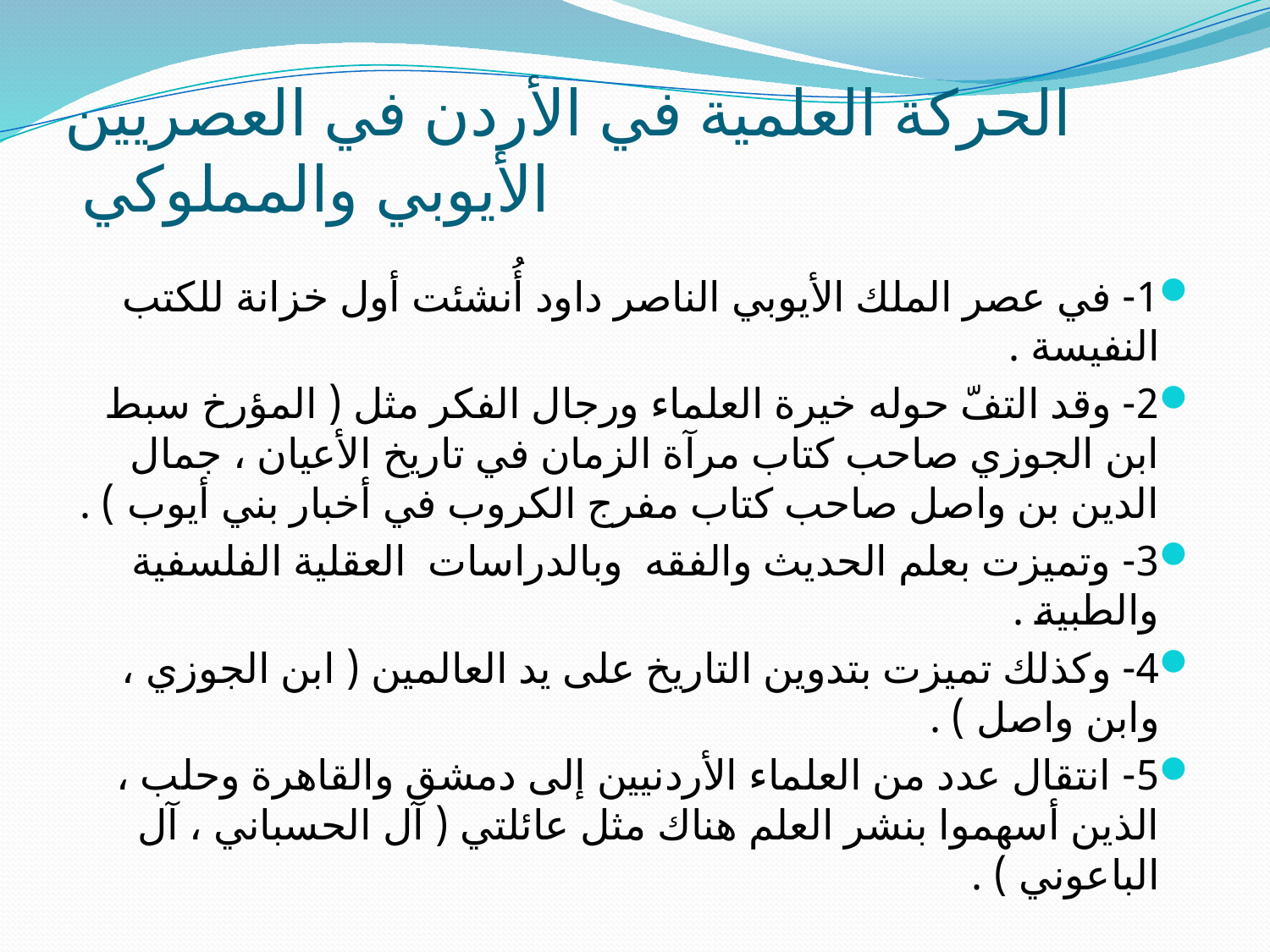

# الحركة العلمية في الأردن في العصريين الأيوبي والمملوكي

1- في عصر الملك الأيوبي الناصر داود أُنشئت أول خزانة للكتب النفيسة .
2- وقد التفّ حوله خيرة العلماء ورجال الفكر مثل ( المؤرخ سبط ابن الجوزي صاحب كتاب مرآة الزمان في تاريخ الأعيان ، جمال الدين بن واصل صاحب كتاب مفرج الكروب في أخبار بني أيوب ) .
3- وتميزت بعلم الحديث والفقه  وبالدراسات  العقلية الفلسفية والطبية .
4- وكذلك تميزت بتدوين التاريخ على يد العالمين ( ابن الجوزي ، وابن واصل ) .
5- انتقال عدد من العلماء الأردنيين إلى دمشق والقاهرة وحلب ، الذين أسهموا بنشر العلم هناك مثل عائلتي ( آل الحسباني ، آل الباعوني ) .